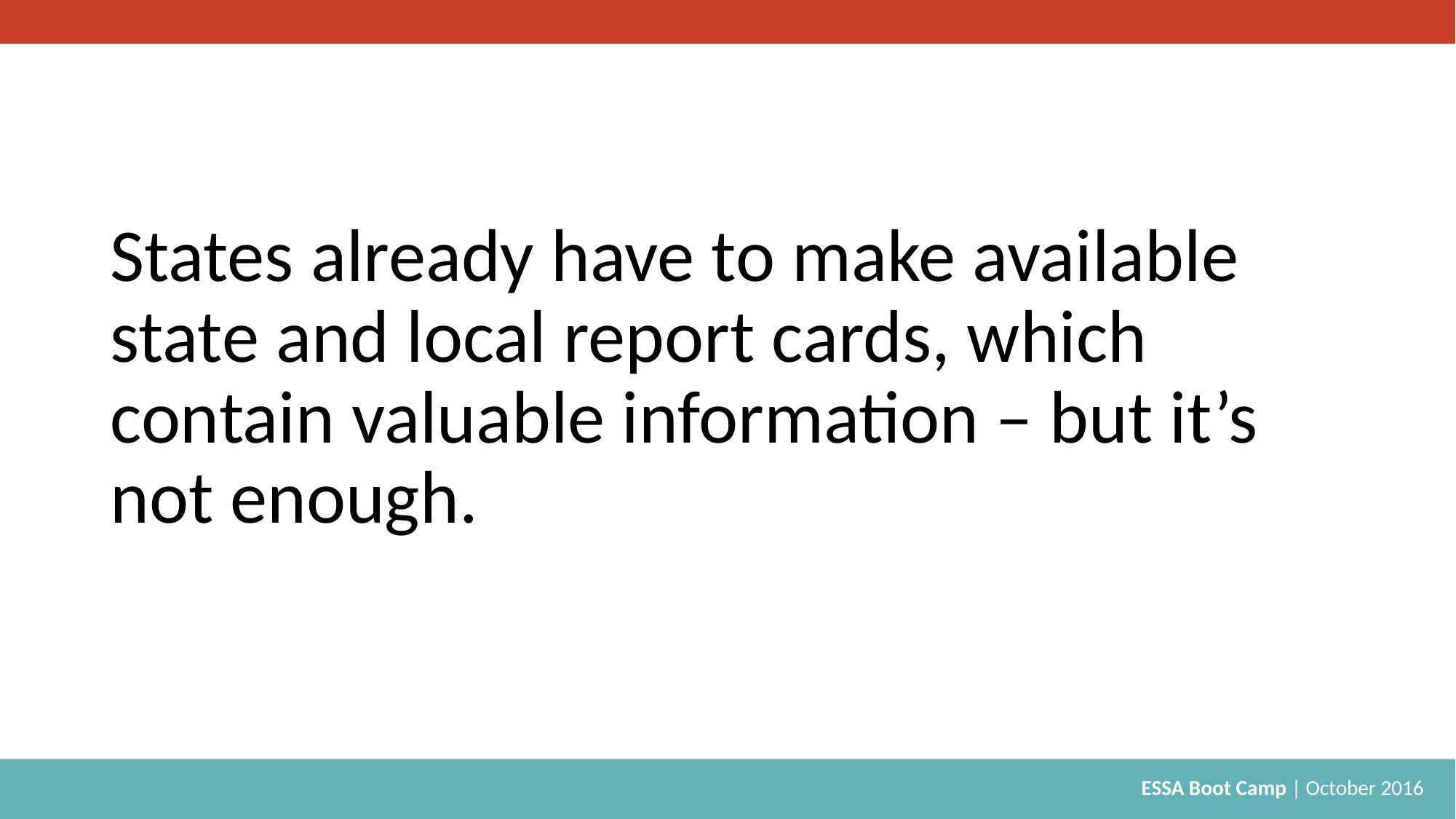

# States already have to make available state and local report cards, which contain valuable information – but it’s not enough.